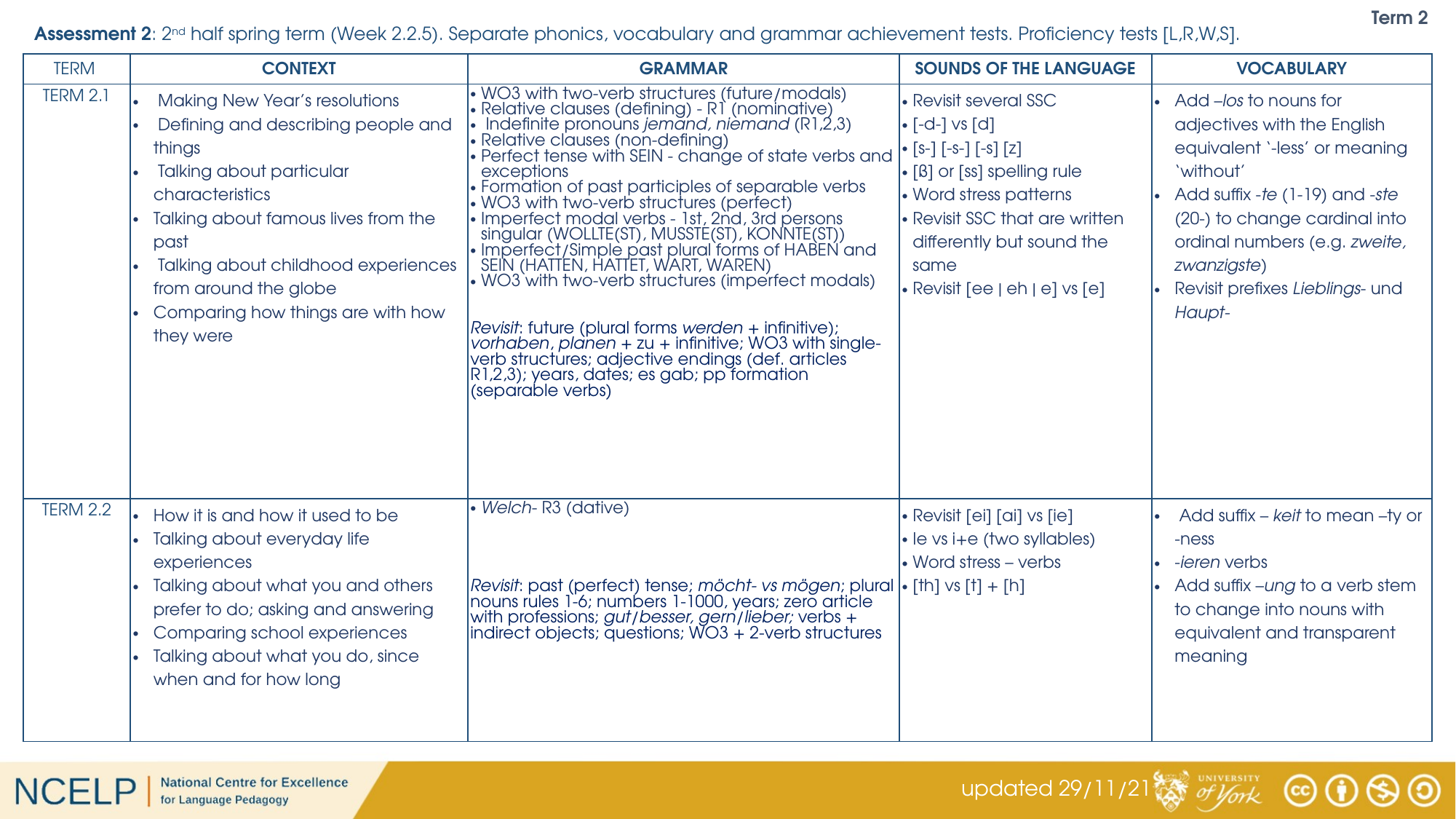

# Term 2
Assessment 2: 2nd half spring term (Week 2.2.5). Separate phonics, vocabulary and grammar achievement tests. Proficiency tests [L,R,W,S].
| TERM | CONTEXT | GRAMMAR | SOUNDS OF THE LANGUAGE | VOCABULARY |
| --- | --- | --- | --- | --- |
| TERM 2.1 | Making New Year’s resolutions Defining and describing people and things Talking about particular characteristics Talking about famous lives from the past Talking about childhood experiences from around the globe Comparing how things are with how they were | WO3 with two-verb structures (future/modals) Relative clauses (defining) - R1 (nominative) Indefinite pronouns jemand, niemand (R1,2,3) Relative clauses (non-defining) Perfect tense with SEIN - change of state verbs and exceptions Formation of past participles of separable verbs WO3 with two-verb structures (perfect) Imperfect modal verbs - 1st, 2nd, 3rd persons singular (WOLLTE(ST), MUSSTE(ST), KONNTE(ST)) Imperfect/Simple past plural forms of HABEN and SEIN (HATTEN, HATTET, WART, WAREN) WO3 with two-verb structures (imperfect modals) Revisit: future (plural forms werden + infinitive); vorhaben, planen + zu + infinitive; WO3 with single-verb structures; adjective endings (def. articles R1,2,3); years, dates; es gab; pp formation (separable verbs) | Revisit several SSC [-d-] vs [d] [s-] [-s-] [-s] [z] [ß] or [ss] spelling rule Word stress patterns Revisit SSC that are written differently but sound the same Revisit [ee | eh | e] vs [e] | Add –los to nouns for adjectives with the English equivalent ‘-less’ or meaning ‘without’ Add suffix -te (1-19) and -ste (20-) to change cardinal into ordinal numbers (e.g. zweite, zwanzigste) Revisit prefixes Lieblings- und Haupt- |
| TERM 2.2 | How it is and how it used to be Talking about everyday life experiences Talking about what you and others prefer to do; asking and answering Comparing school experiences Talking about what you do, since when and for how long | Welch- R3 (dative) Revisit: past (perfect) tense; möcht- vs mögen; plural nouns rules 1-6; numbers 1-1000, years; zero article with professions; gut/besser, gern/lieber; verbs + indirect objects; questions; WO3 + 2-verb structures | Revisit [ei] [ai] vs [ie] Ie vs i+e (two syllables) Word stress – verbs [th] vs [t] + [h] | Add suffix – keit to mean –ty or -ness -ieren verbs Add suffix –ung to a verb stem to change into nouns with equivalent and transparent meaning |
updated 29/11/21